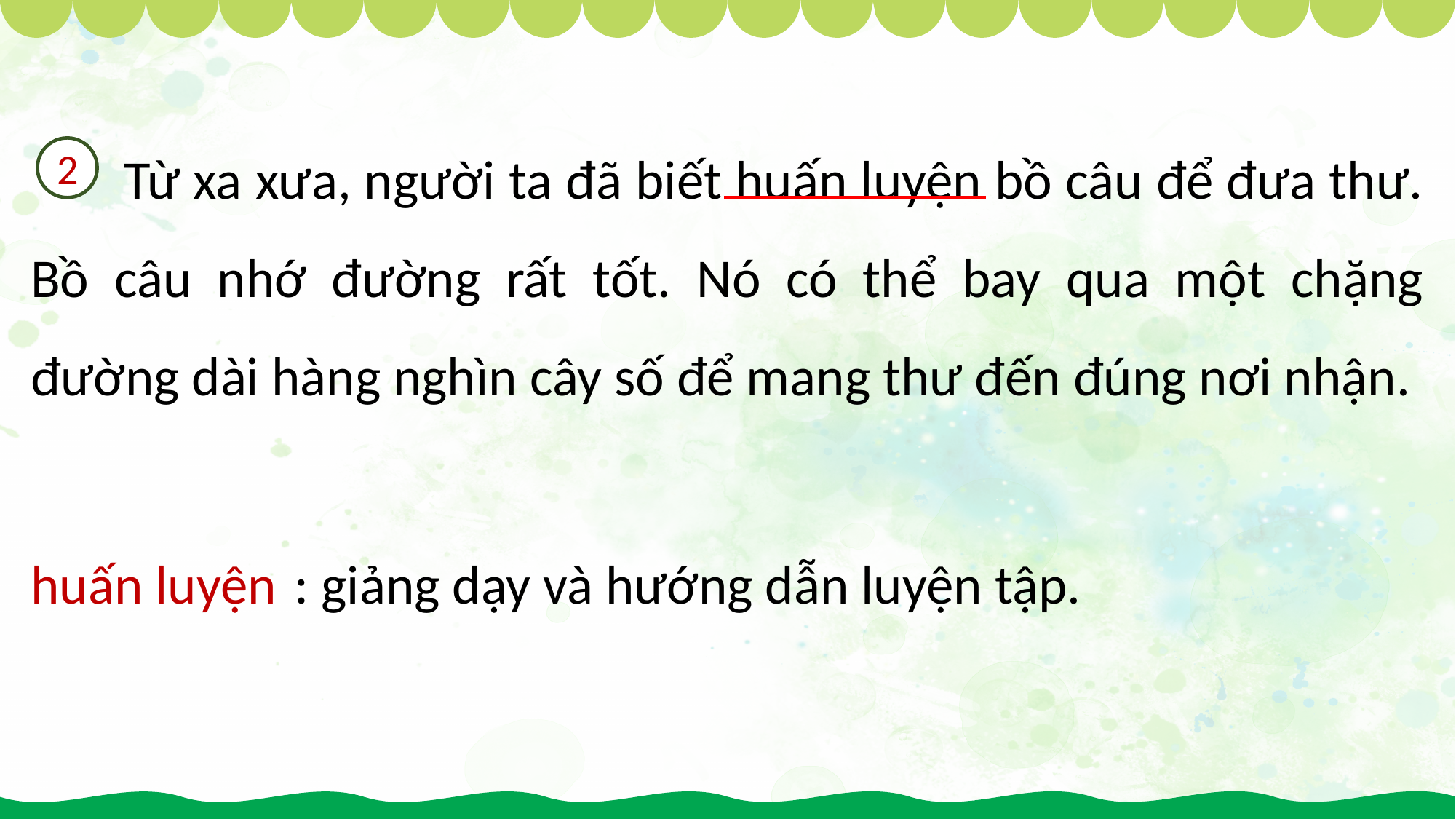

Từ xa xưa, người ta đã biết huấn luyện bồ câu để đưa thư. Bồ câu nhớ đường rất tốt. Nó có thể bay qua một chặng đường dài hàng nghìn cây số để mang thư đến đúng nơi nhận.
2
huấn luyện
: giảng dạy và hướng dẫn luyện tập.